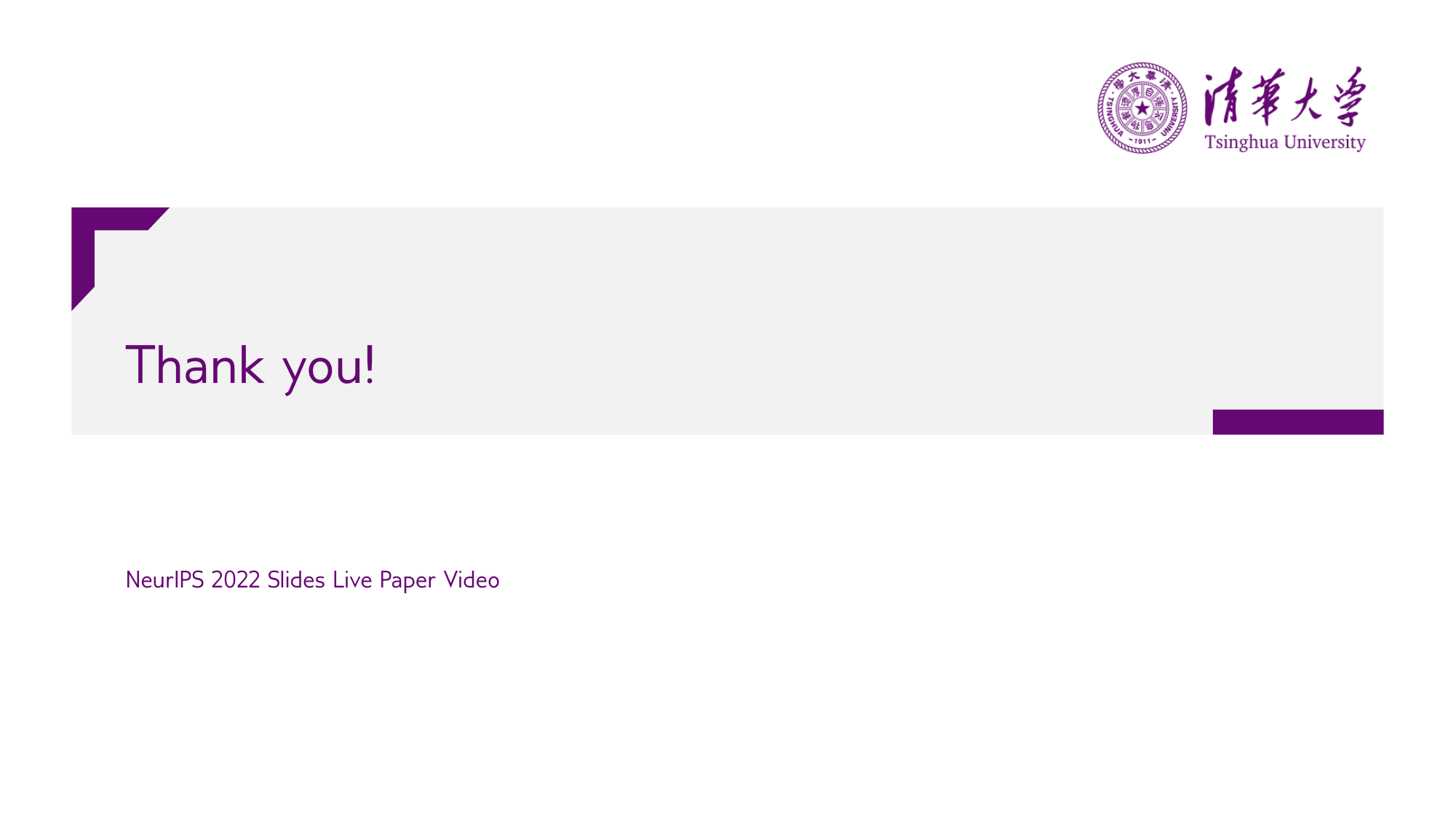

# Thank you!

NeurIPS 2022 Slides Live Paper Video